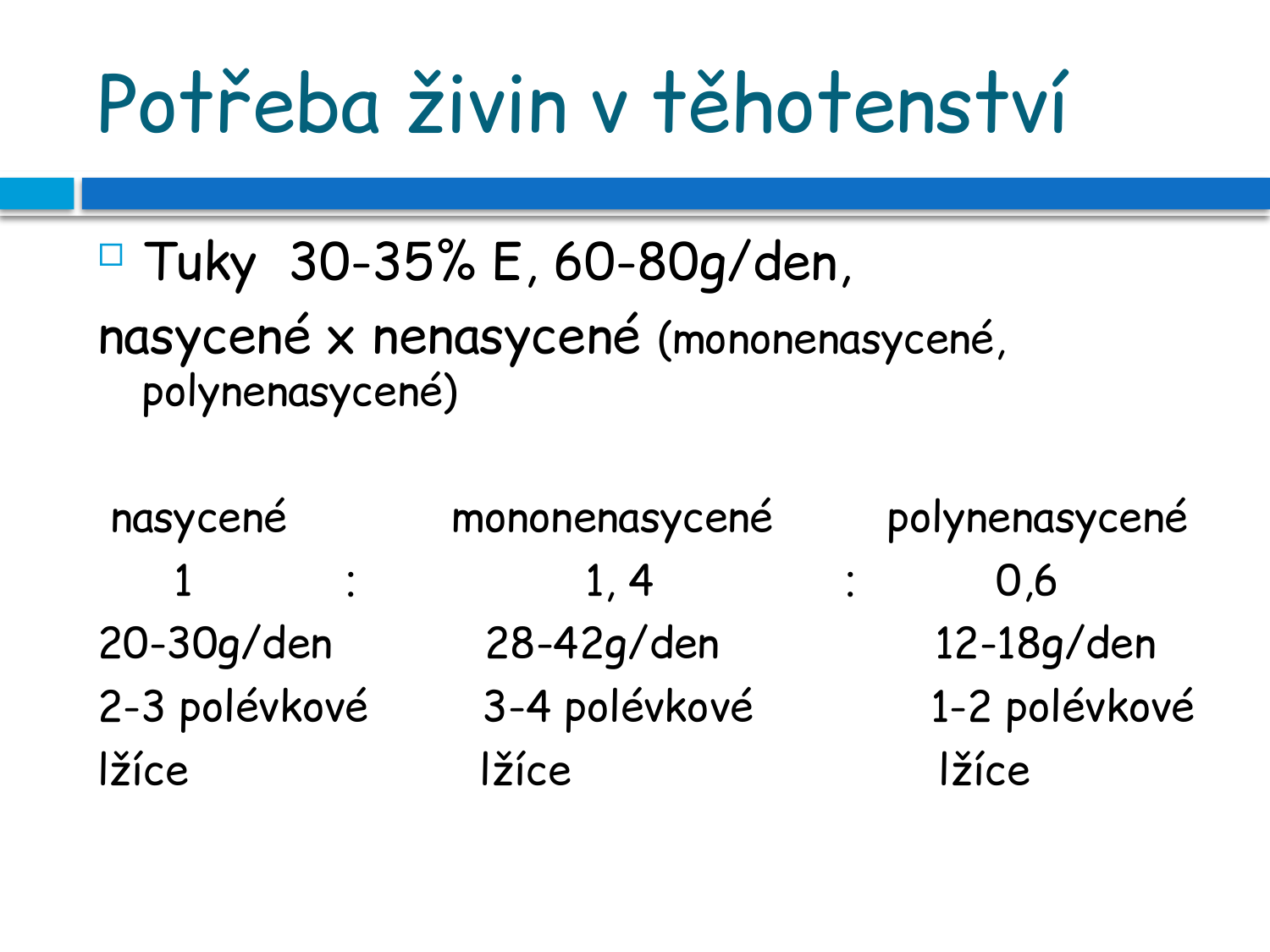

# Potřeba živin v těhotenství
Tuky  30-35% E, 60-80g/den,
nasycené x nenasycené (mononenasycené, polynenasycené)

 nasycené             mononenasycené         polynenasycené
      1            :                  1, 4               :           0,6
20-30g/den            28-42g/den                 12-18g/den
2-3 polévkové         3-4 polévkové              1-2 polévkové
lžíce                       lžíce                             lžíce